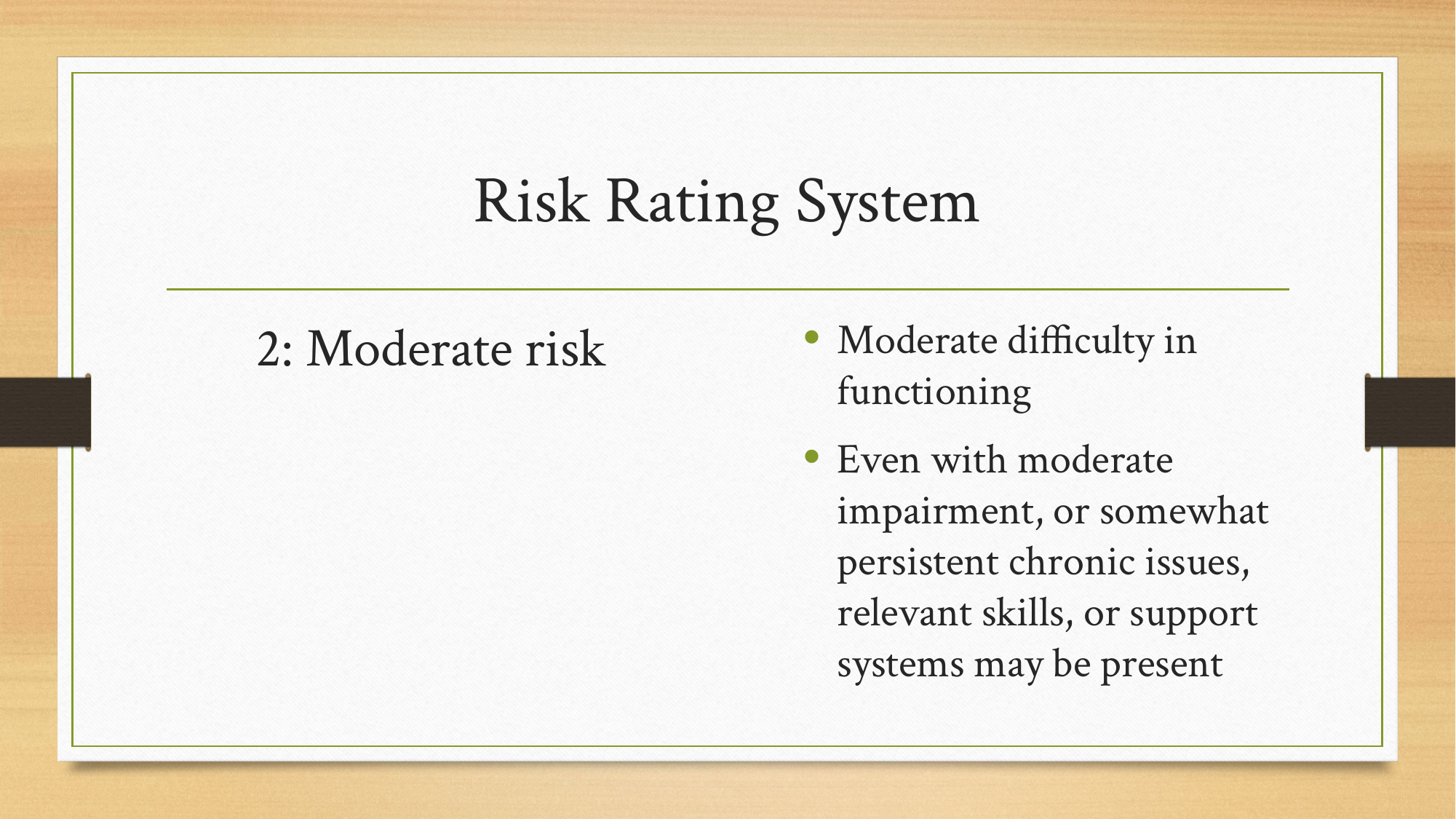

# Risk Rating System
2: Moderate risk
Moderate difficulty in functioning
Even with moderate impairment, or somewhat persistent chronic issues, relevant skills, or support systems may be present